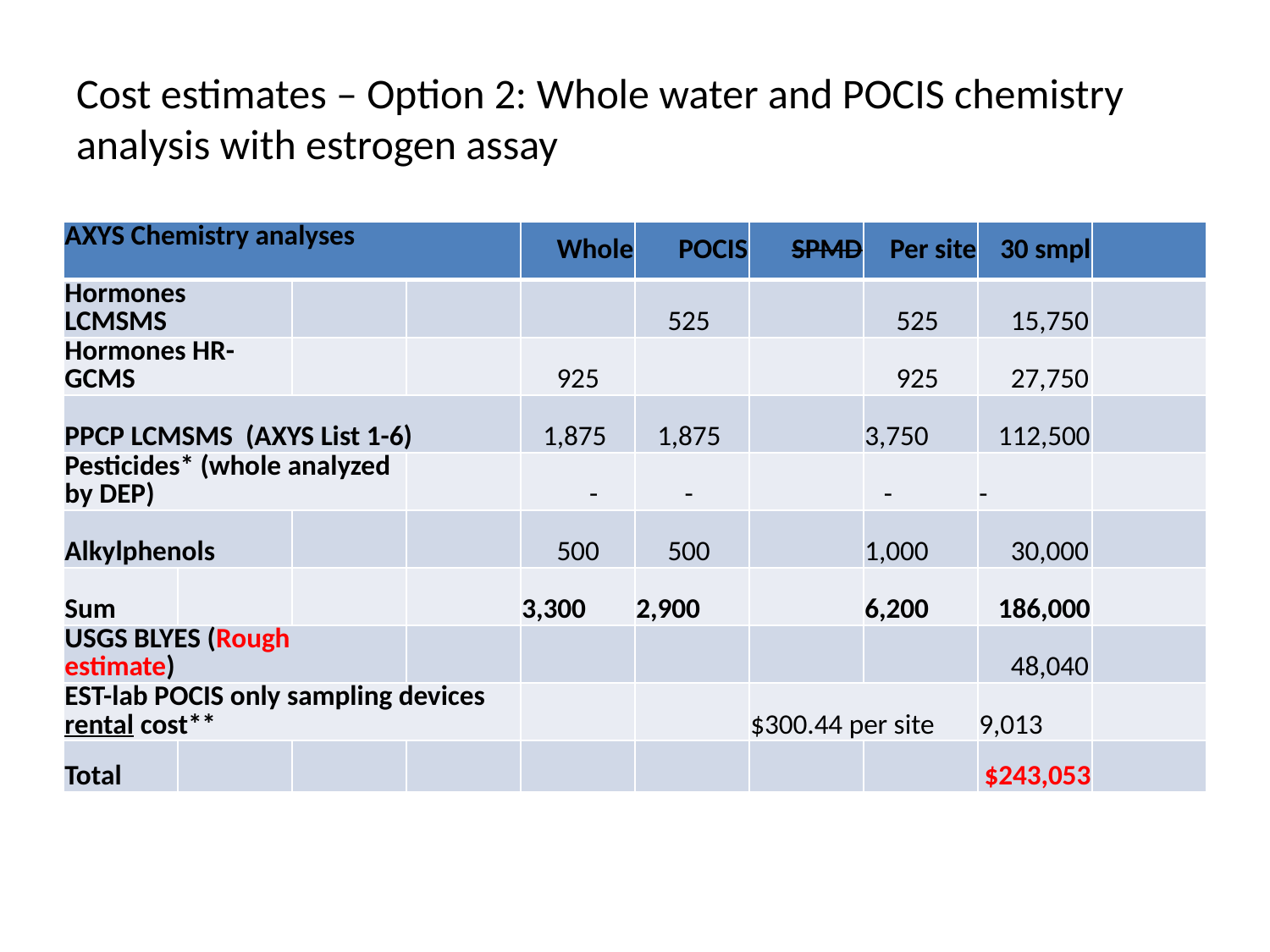

# Cost estimates – Option 2: Whole water and POCIS chemistry analysis with estrogen assay
| AXYS Chemistry analyses |  |  |  | Whole | POCIS | SPMD | Per site | 30 smpl |  |
| --- | --- | --- | --- | --- | --- | --- | --- | --- | --- |
| Hormones LCMSMS |  |  |  |  | 525 |  | 525 | 15,750 |  |
| Hormones HR-GCMS |  |  |  | 925 |  |  | 925 | 27,750 |  |
| PPCP LCMSMS (AXYS List 1-6) |  |  |  | 1,875 | 1,875 |  | 3,750 | 112,500 |  |
| Pesticides\* (whole analyzed by DEP) |  |  |  | - | - |  | - | - |  |
| Alkylphenols |  |  |  | 500 | 500 |  | 1,000 | 30,000 |  |
| Sum |  |  |  | 3,300 | 2,900 |  | 6,200 | 186,000 |  |
| USGS BLYES (Rough estimate) |  |  |  |  |  |  |  | 48,040 |  |
| EST-lab POCIS only sampling devices rental cost\*\* |  |  |  |  |  | $300.44 per site |  | 9,013 |  |
| Total |  |  |  |  |  |  |  | $243,053 |  |